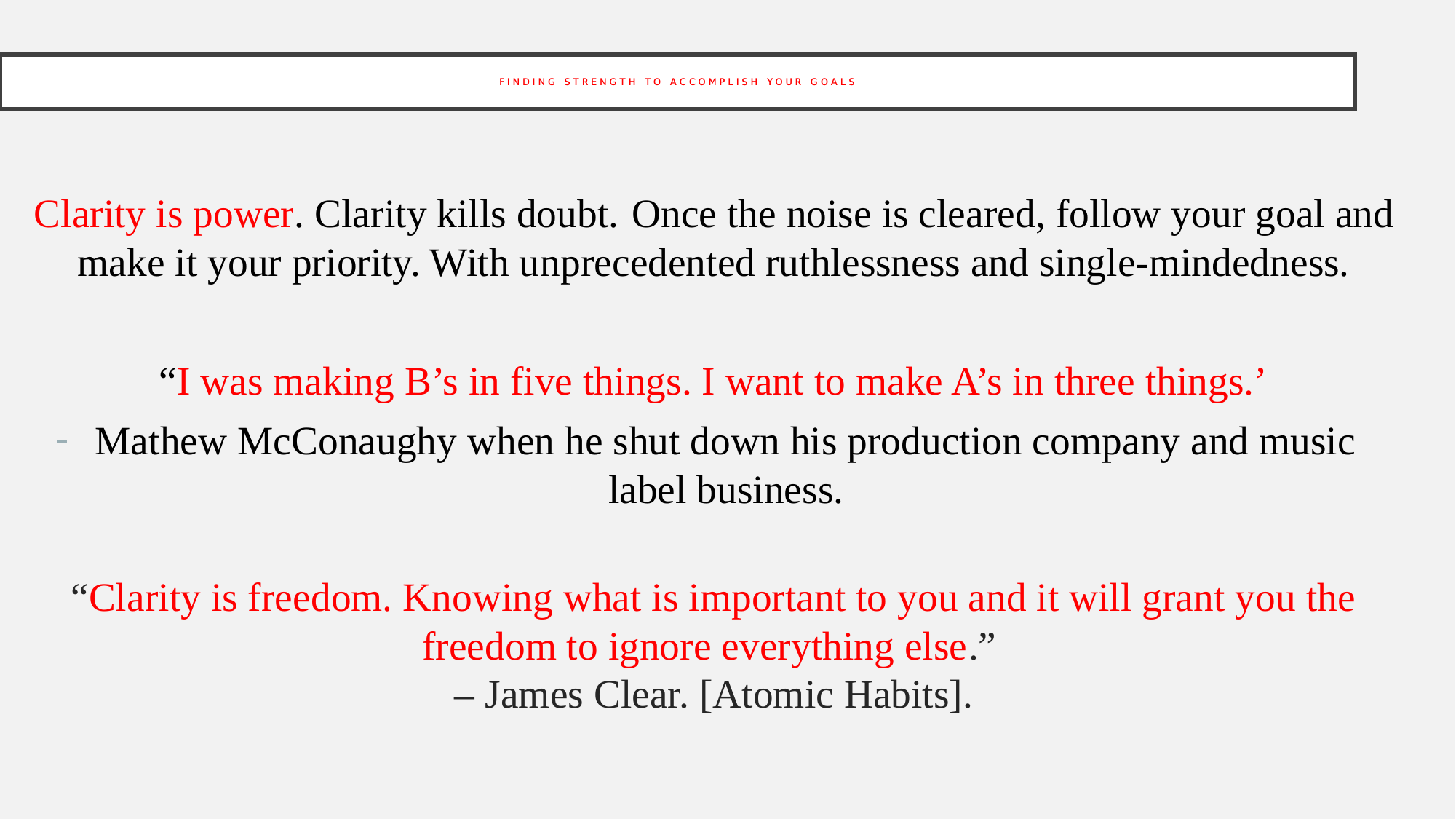

# Finding Strength To Accomplish Your Goals
Clarity is power. Clarity kills doubt. Once the noise is cleared, follow your goal and make it your priority. With unprecedented ruthlessness and single-mindedness.

“I was making B’s in five things. I want to make A’s in three things.’
Mathew McConaughy when he shut down his production company and music label business.

“Clarity is freedom. Knowing what is important to you and it will grant you the freedom to ignore everything else.”
– James Clear. [Atomic Habits].